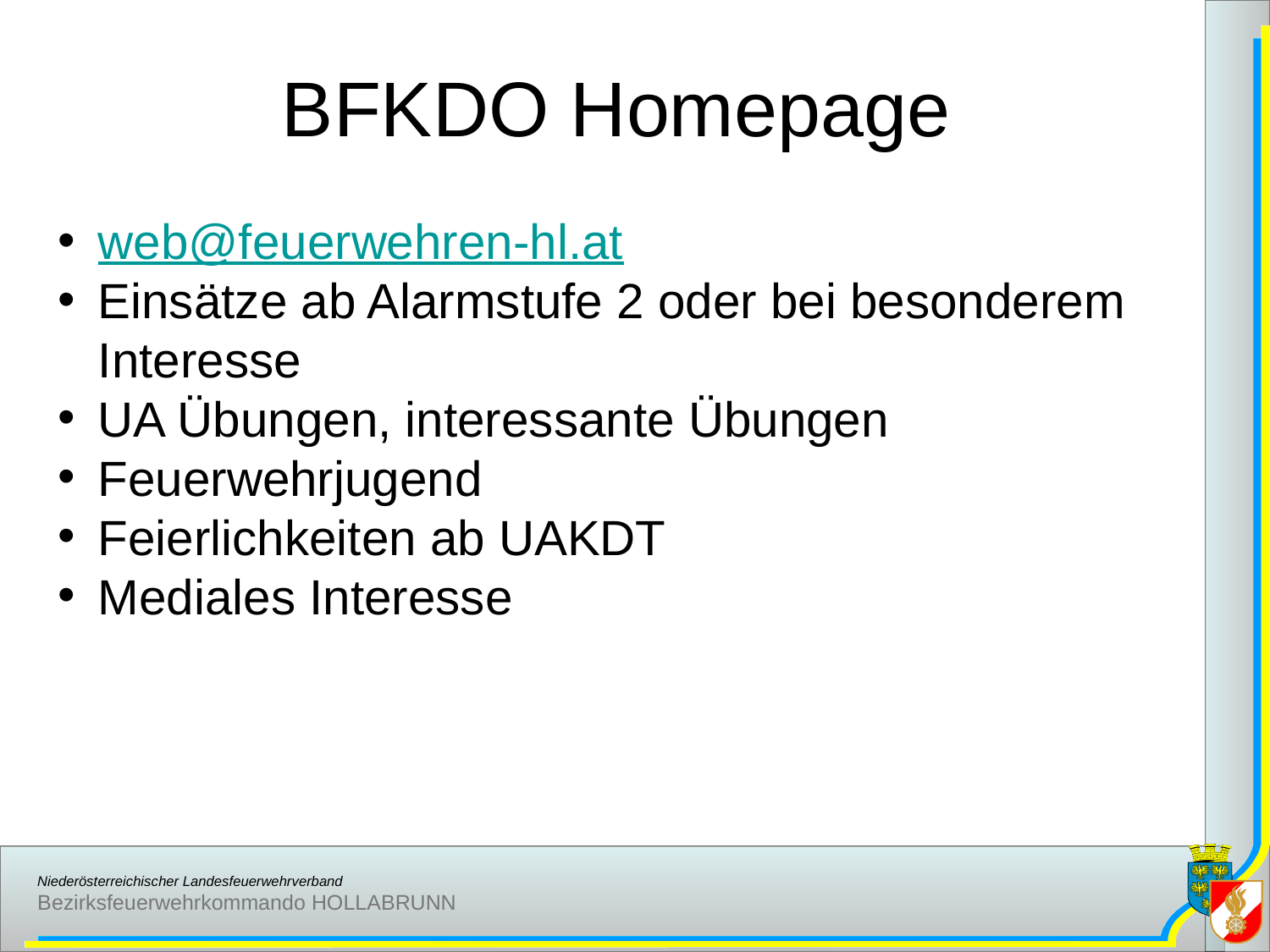

# BFKDO Homepage
web@feuerwehren-hl.at
Einsätze ab Alarmstufe 2 oder bei besonderem Interesse
UA Übungen, interessante Übungen
Feuerwehrjugend
Feierlichkeiten ab UAKDT
Mediales Interesse